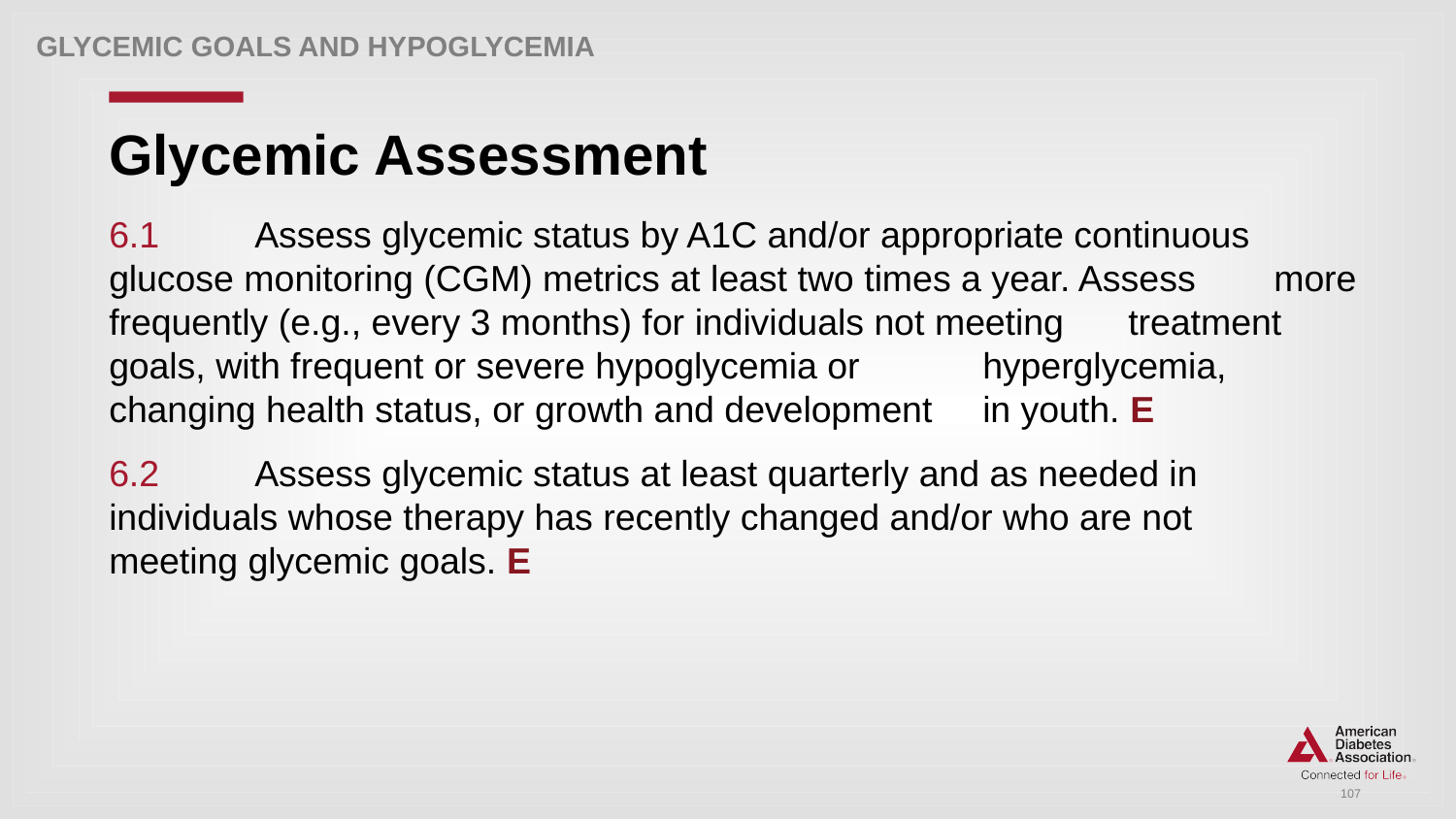

Glycemic GOALS AND HYPOGLYCEMIA
# Glycemic Assessment
6.1 	Assess glycemic status by A1C and/or appropriate continuous 	glucose monitoring (CGM) metrics at least two times a year. Assess 	more frequently (e.g., every 3 months) for individuals not meeting 	treatment goals, with frequent or severe hypoglycemia or 	hyperglycemia, changing health status, or growth and development 	in youth. E
6.2 	Assess glycemic status at least quarterly and as needed in 	individuals whose therapy has recently changed and/or who are not 	meeting glycemic goals. E